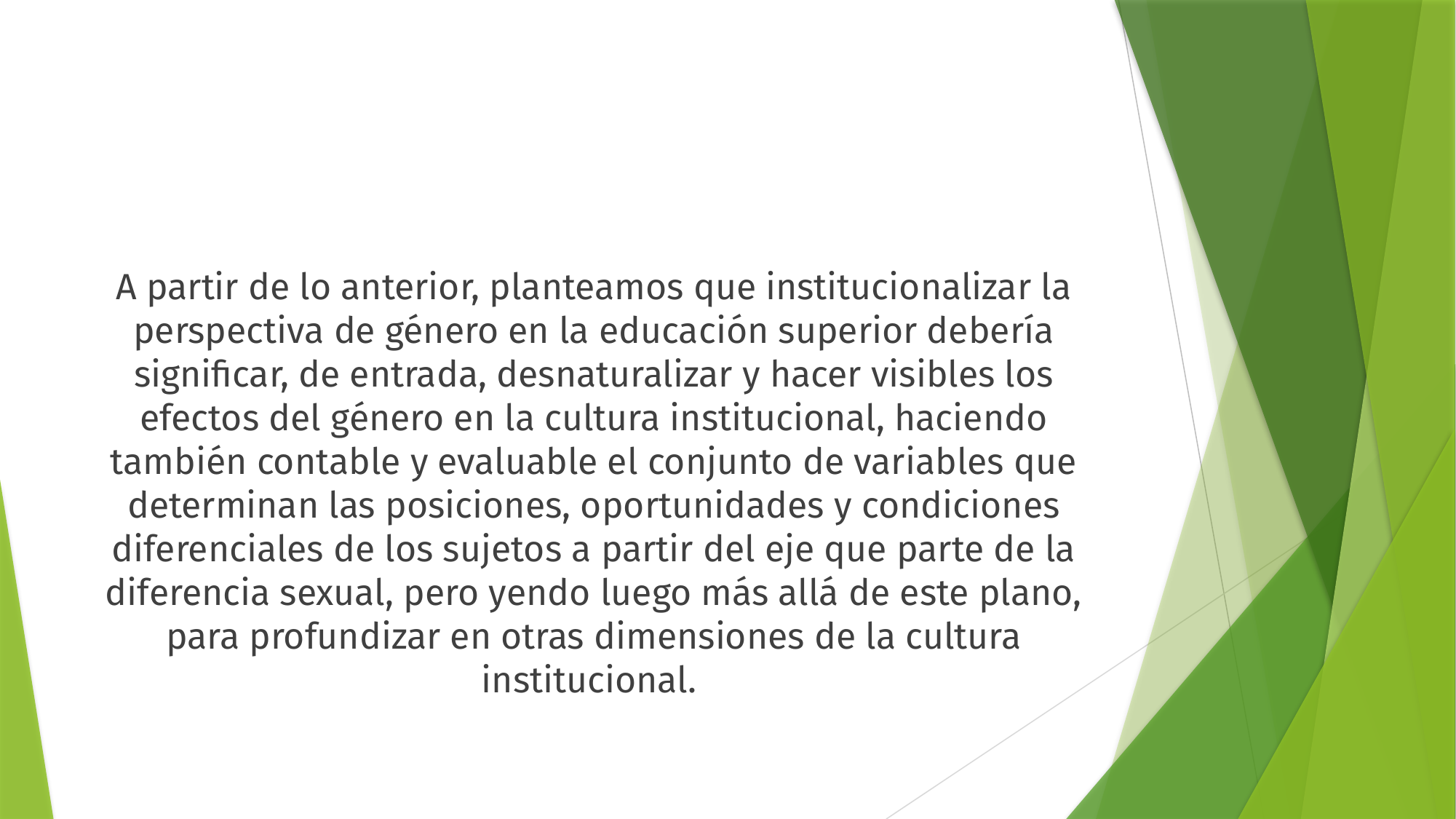

A partir de lo anterior, planteamos que institucionalizar la perspectiva de género en la educación superior debería significar, de entrada, desnaturalizar y hacer visibles los efectos del género en la cultura institucional, haciendo también contable y evaluable el conjunto de variables que determinan las posiciones, oportunidades y condiciones diferenciales de los sujetos a partir del eje que parte de la diferencia sexual, pero yendo luego más allá de este plano, para profundizar en otras dimensiones de la cultura institucional.